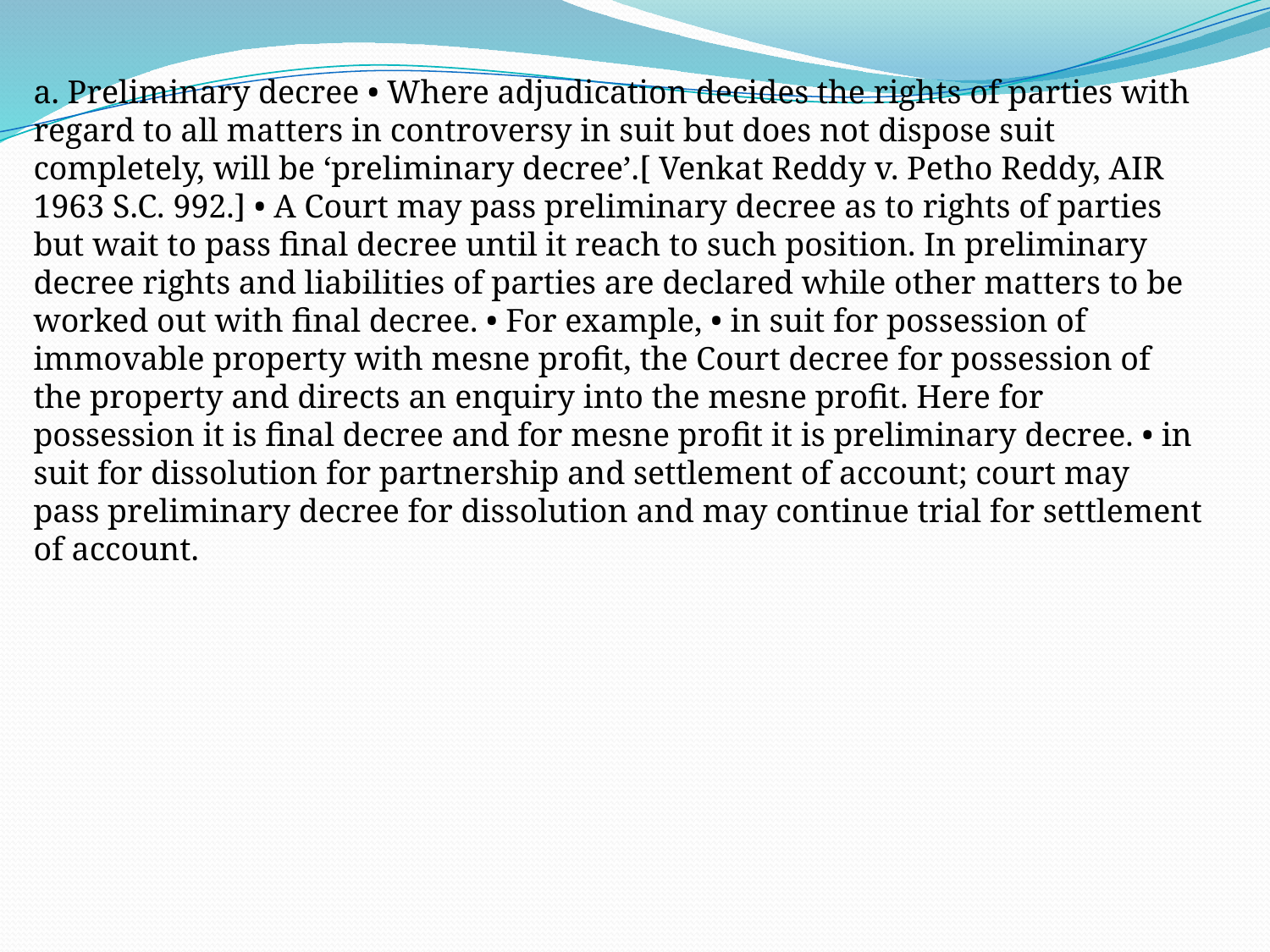

a. Preliminary decree • Where adjudication decides the rights of parties with regard to all matters in controversy in suit but does not dispose suit completely, will be ‘preliminary decree’.[ Venkat Reddy v. Petho Reddy, AIR 1963 S.C. 992.] • A Court may pass preliminary decree as to rights of parties but wait to pass final decree until it reach to such position. In preliminary decree rights and liabilities of parties are declared while other matters to be worked out with final decree. • For example, • in suit for possession of immovable property with mesne profit, the Court decree for possession of the property and directs an enquiry into the mesne profit. Here for possession it is final decree and for mesne profit it is preliminary decree. • in suit for dissolution for partnership and settlement of account; court may pass preliminary decree for dissolution and may continue trial for settlement of account.